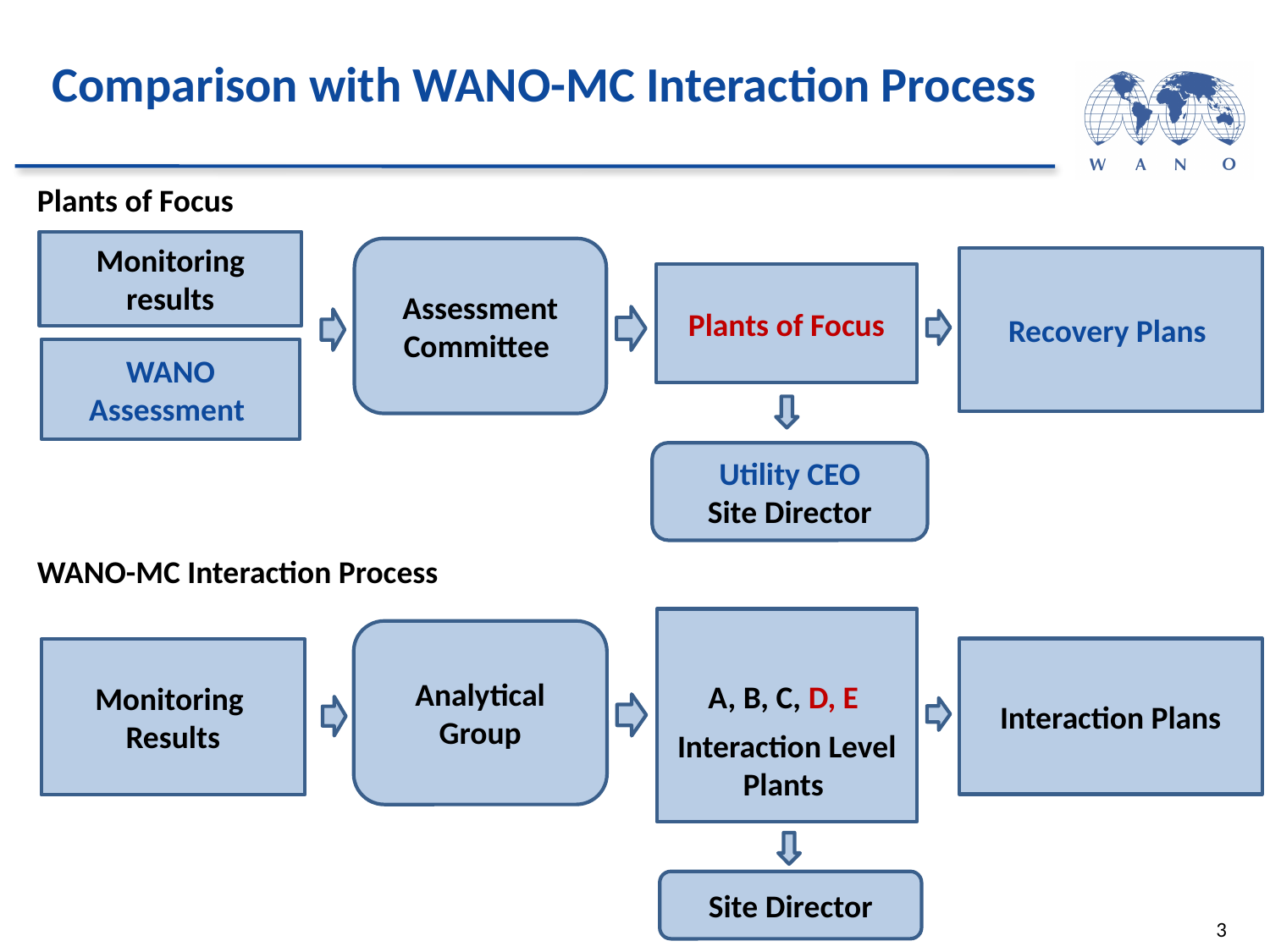

# Comparison with WANO-MC Interaction Process
Plants of Focus
Monitoring results
Assessment Committee
Recovery Plans
Plants of Focus

WANO Assessment

Utility CEO
Site Director
WANO-MC Interaction Process

A, B, C, D, E
Interaction Level Plants
Analytical Group
Interaction Plans
Monitoring  Results

Site Director
3